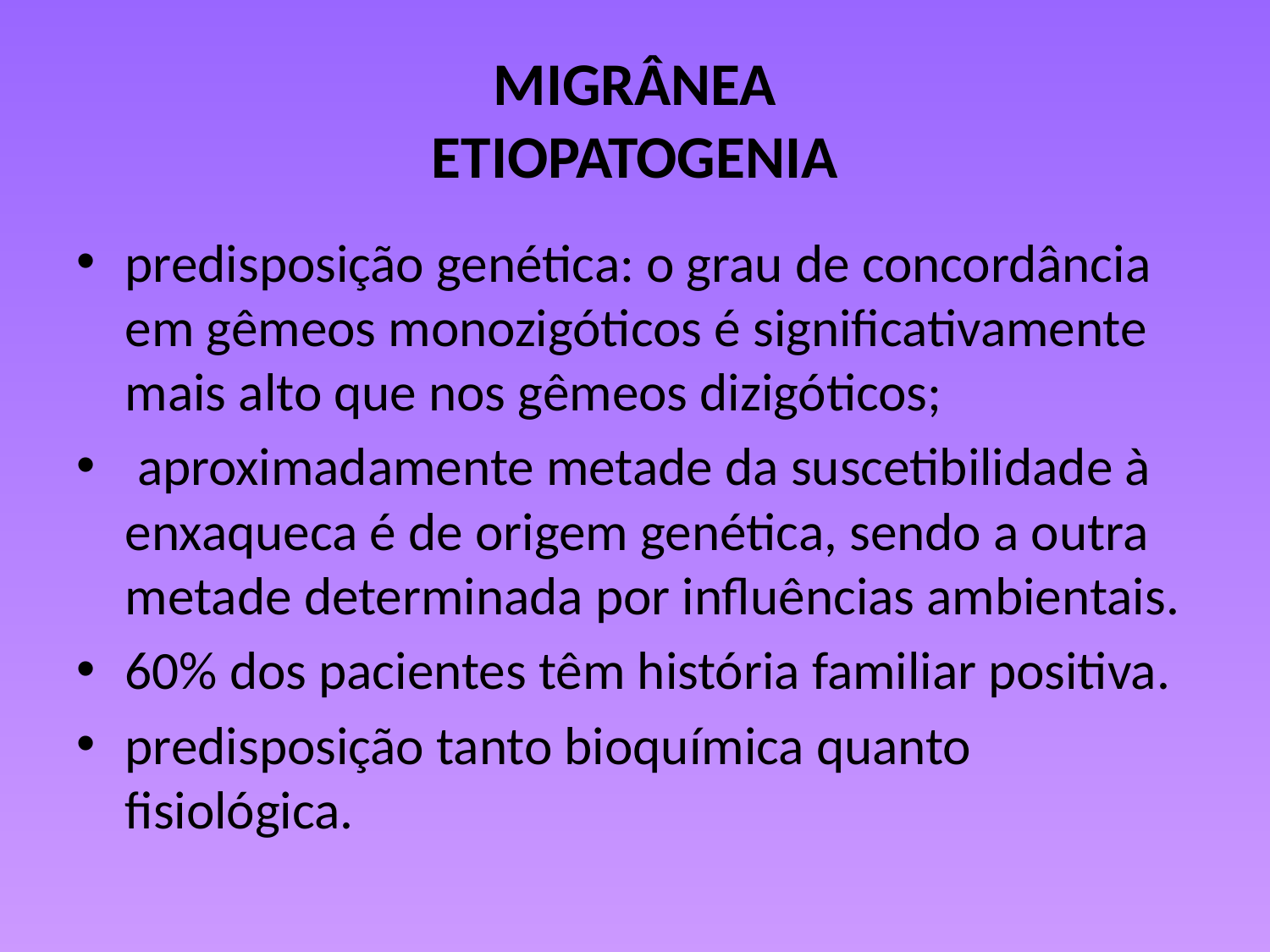

# MIGRÂNEA ETIOPATOGENIA
predisposição genética: o grau de concordância em gêmeos monozigóticos é significativamente mais alto que nos gêmeos dizigóticos;
 aproximadamente metade da suscetibilidade à enxaqueca é de origem genética, sendo a outra metade determinada por influências ambientais.
60% dos pacientes têm história familiar positiva.
predisposição tanto bioquímica quanto fisiológica.